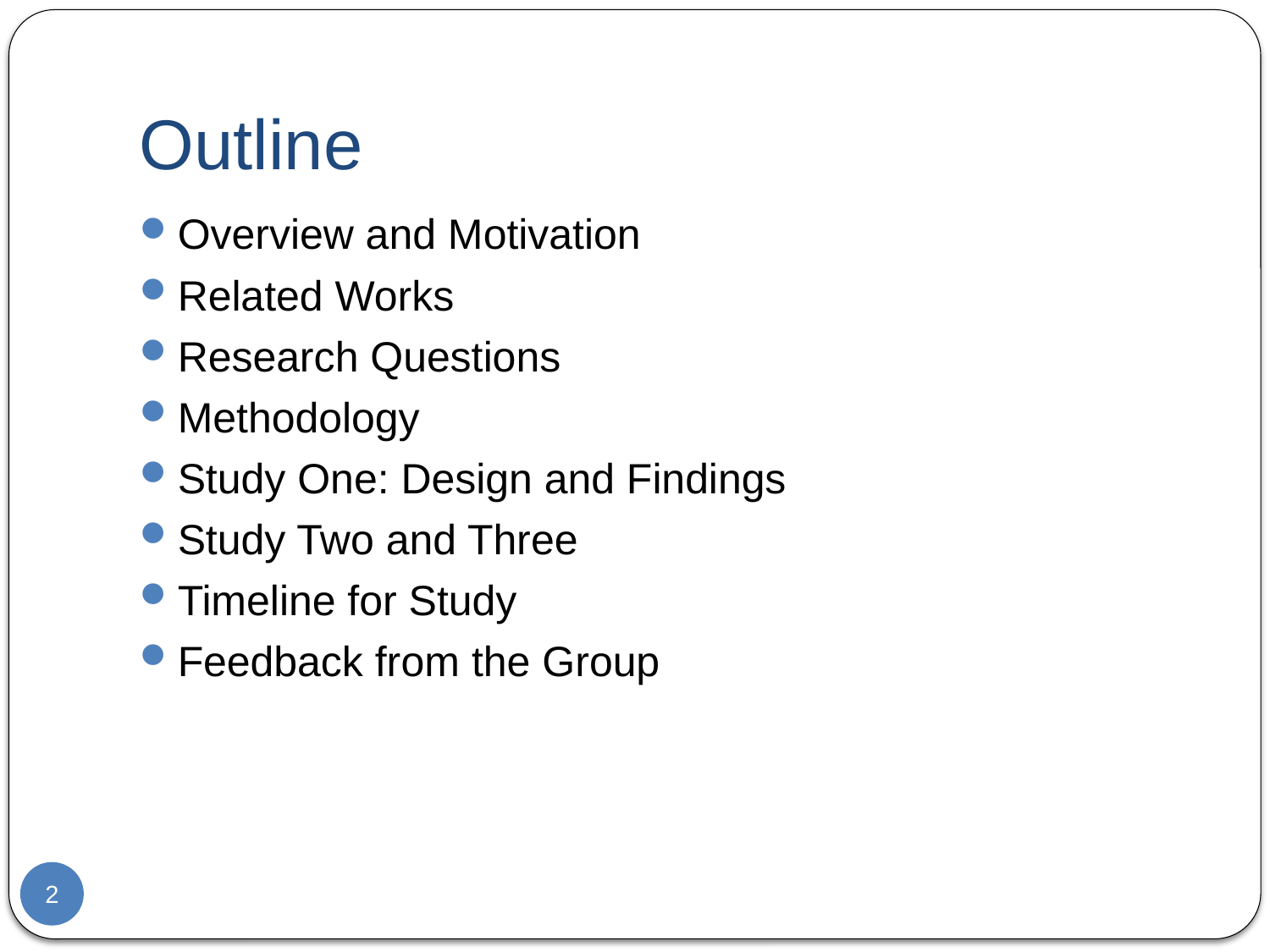

# Outline
Overview and Motivation
Related Works
Research Questions
Methodology
Study One: Design and Findings
Study Two and Three
Timeline for Study
Feedback from the Group

2